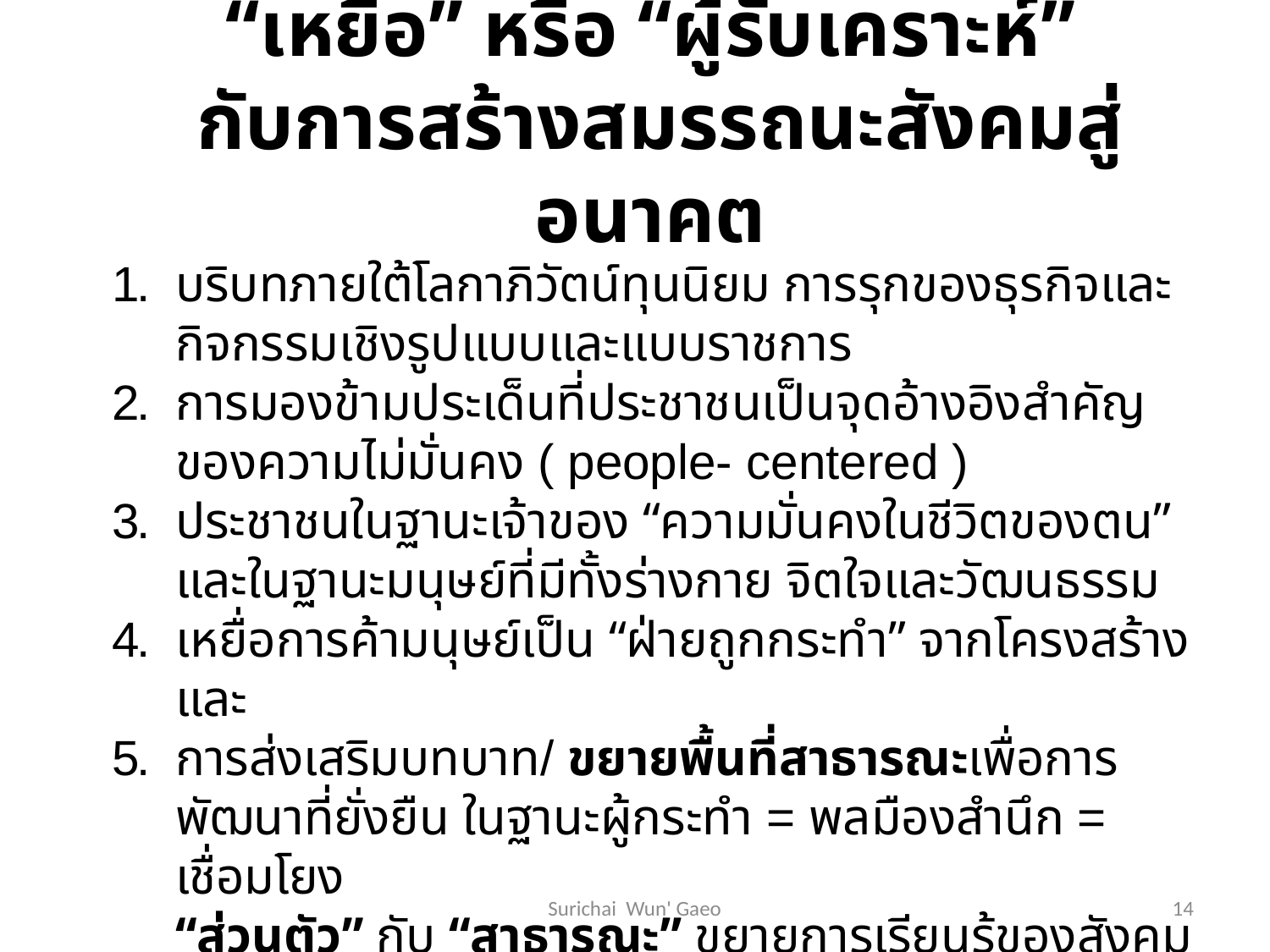

“เหยื่อ” หรือ “ผู้รับเคราะห์”
กับการสร้างสมรรถนะสังคมสู่อนาคต
บริบทภายใต้โลกาภิวัตน์ทุนนิยม การรุกของธุรกิจและกิจกรรมเชิงรูปแบบและแบบราชการ
การมองข้ามประเด็นที่ประชาชนเป็นจุดอ้างอิงสำคัญของความไม่มั่นคง ( people- centered )
ประชาชนในฐานะเจ้าของ “ความมั่นคงในชีวิตของตน” และในฐานะมนุษย์ที่มีทั้งร่างกาย จิตใจและวัฒนธรรม
เหยื่อการค้ามนุษย์เป็น “ฝ่ายถูกกระทำ” จากโครงสร้างและ
การส่งเสริมบทบาท/ ขยายพื้นที่สาธารณะเพื่อการพัฒนาที่ยั่งยืน ในฐานะผู้กระทำ = พลมืองสำนึก = เชื่อมโยง
“ส่วนตัว” กับ “สาธารณะ” ขยายการเรียนรู้ของสังคม
Surichai  Wun' Gaeo
14